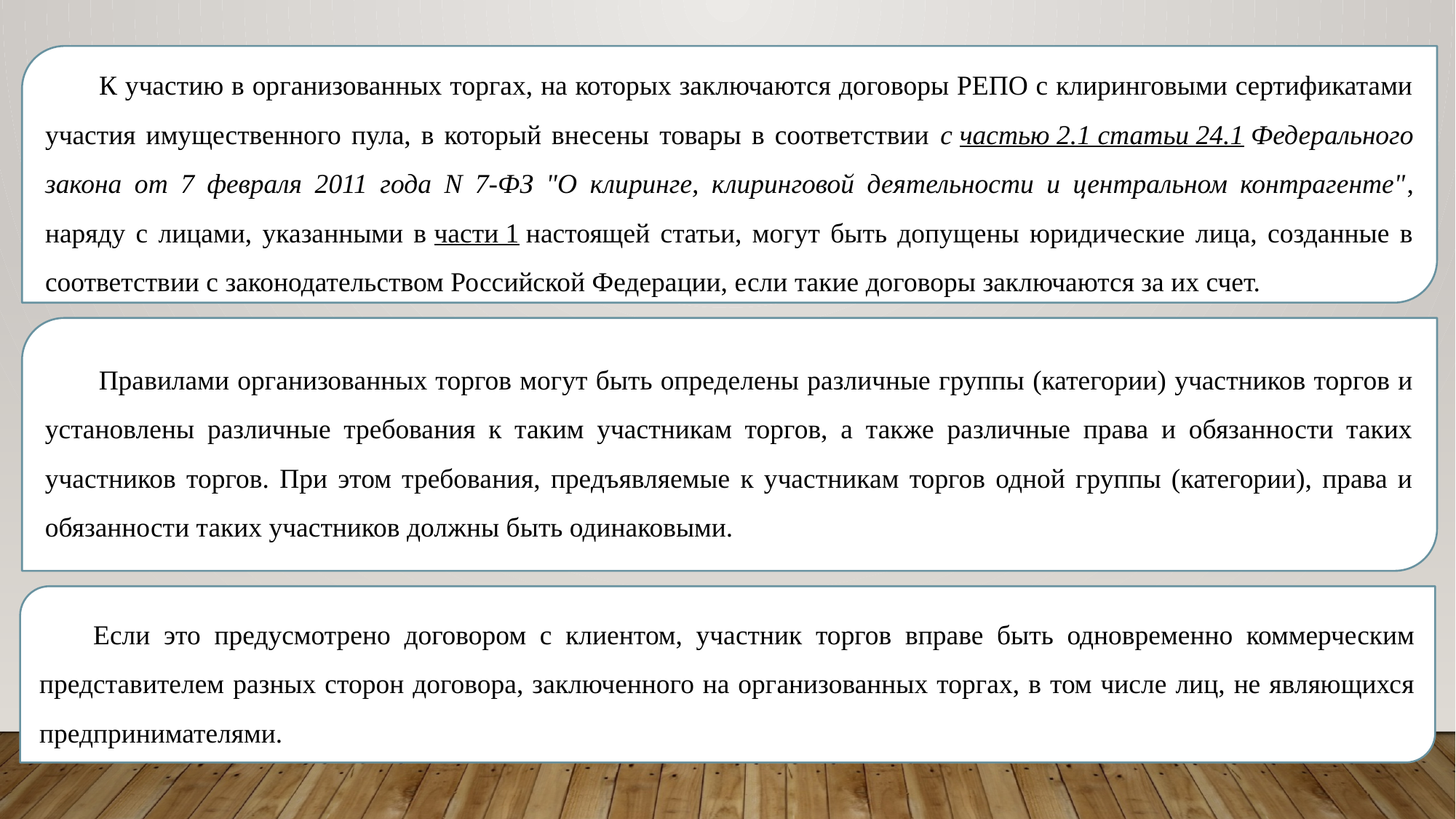

К участию в организованных торгах, на которых заключаются договоры РЕПО с клиринговыми сертификатами участия имущественного пула, в который внесены товары в соответствии с частью 2.1 статьи 24.1 Федерального закона от 7 февраля 2011 года N 7-ФЗ "О клиринге, клиринговой деятельности и центральном контрагенте", наряду с лицами, указанными в части 1 настоящей статьи, могут быть допущены юридические лица, созданные в соответствии с законодательством Российской Федерации, если такие договоры заключаются за их счет.
Правилами организованных торгов могут быть определены различные группы (категории) участников торгов и установлены различные требования к таким участникам торгов, а также различные права и обязанности таких участников торгов. При этом требования, предъявляемые к участникам торгов одной группы (категории), права и обязанности таких участников должны быть одинаковыми.
Если это предусмотрено договором с клиентом, участник торгов вправе быть одновременно коммерческим представителем разных сторон договора, заключенного на организованных торгах, в том числе лиц, не являющихся предпринимателями.